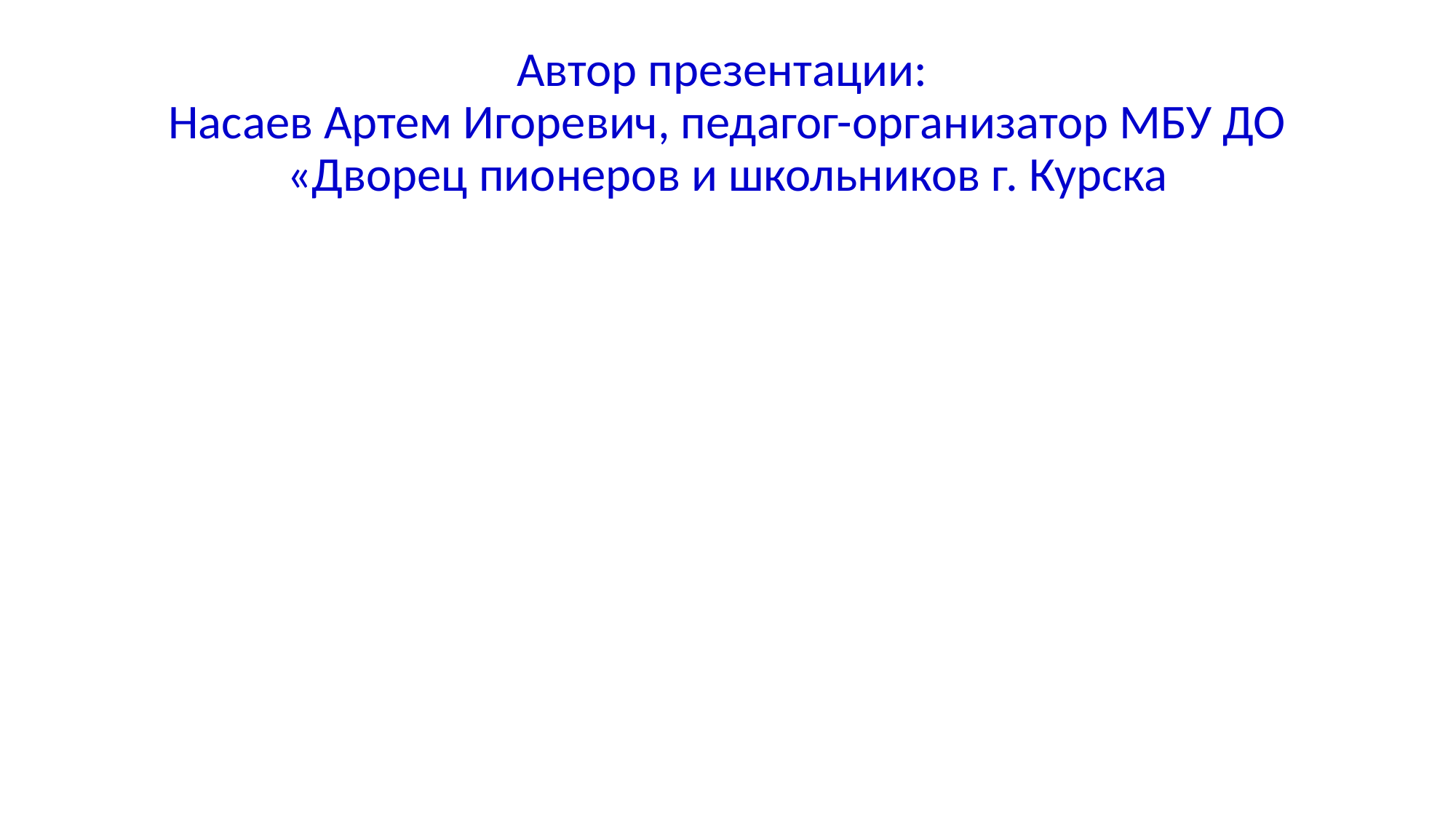

# Автор презентации: Насаев Артем Игоревич, педагог-организатор МБУ ДО «Дворец пионеров и школьников г. Курска